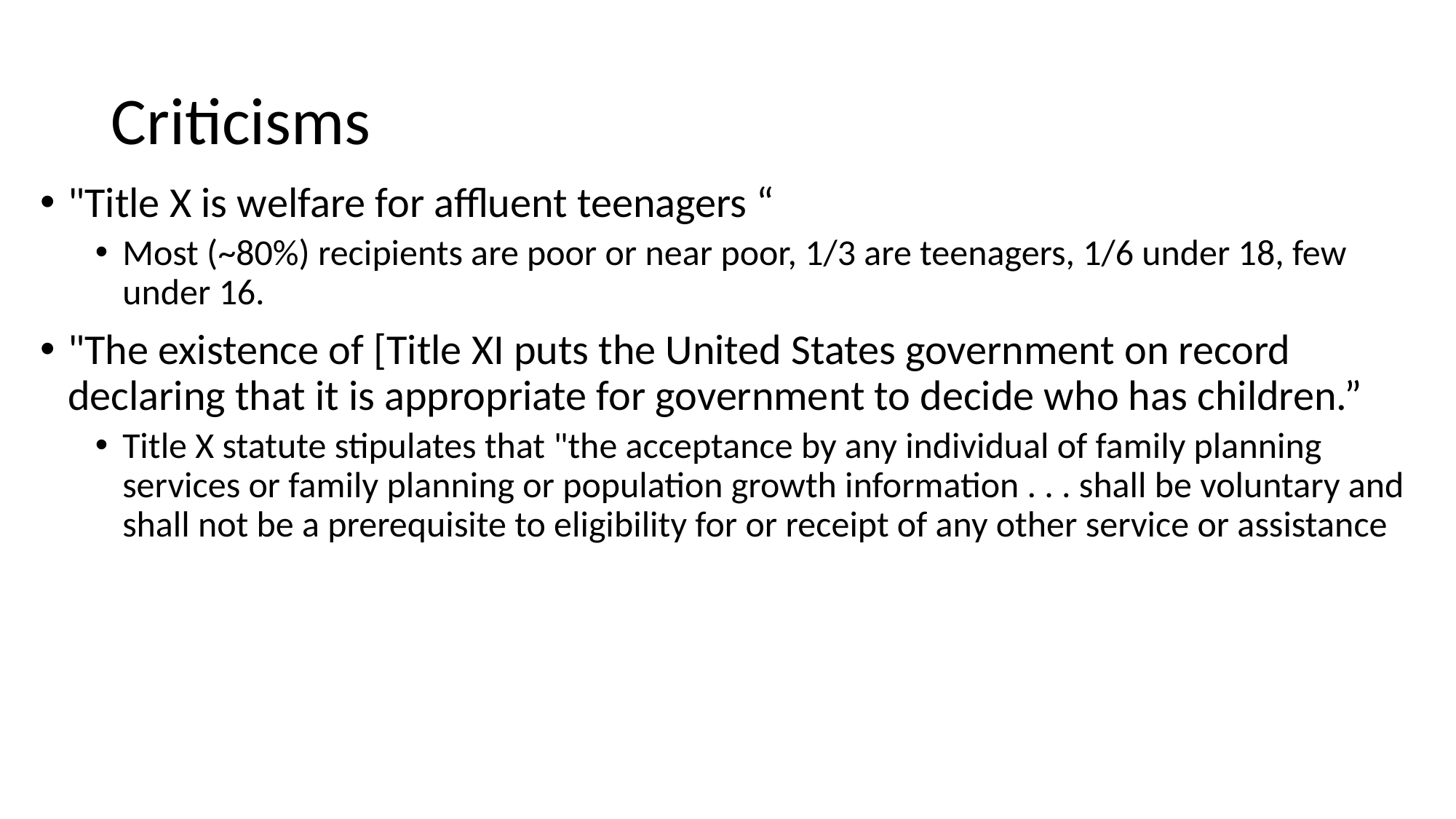

# Criticisms
"Title X is welfare for affluent teenagers “
Most (~80%) recipients are poor or near poor, 1/3 are teenagers, 1/6 under 18, few under 16.
"The existence of [Title XI puts the United States government on record declaring that it is appropriate for government to decide who has children.”
Title X statute stipulates that "the acceptance by any individual of family planning services or family planning or population growth information . . . shall be voluntary and shall not be a prerequisite to eligibility for or receipt of any other service or assistance